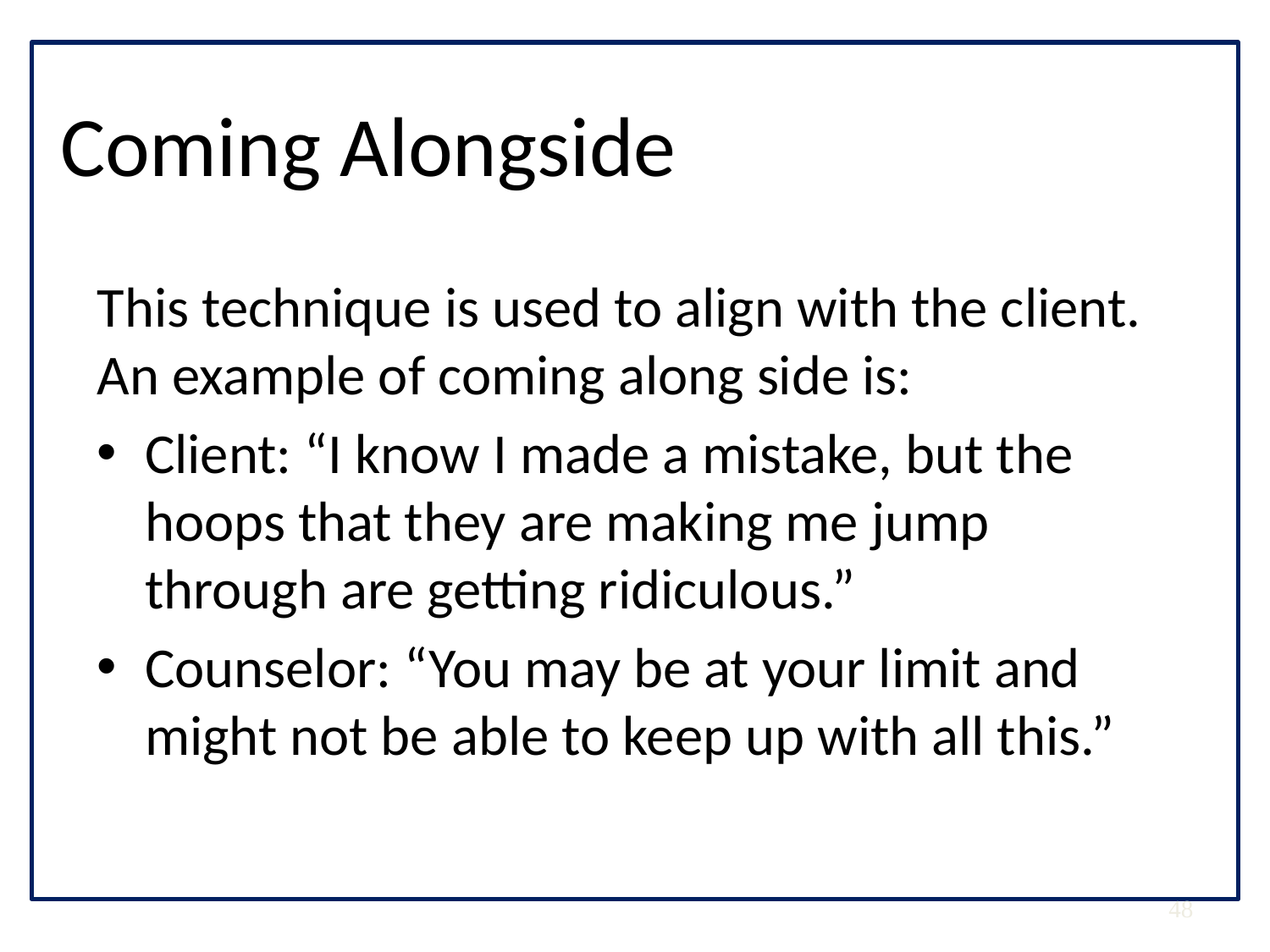

# Coming Alongside
This technique is used to align with the client. An example of coming along side is:
Client: “I know I made a mistake, but the hoops that they are making me jump through are getting ridiculous.”
Counselor: “You may be at your limit and might not be able to keep up with all this.”

48